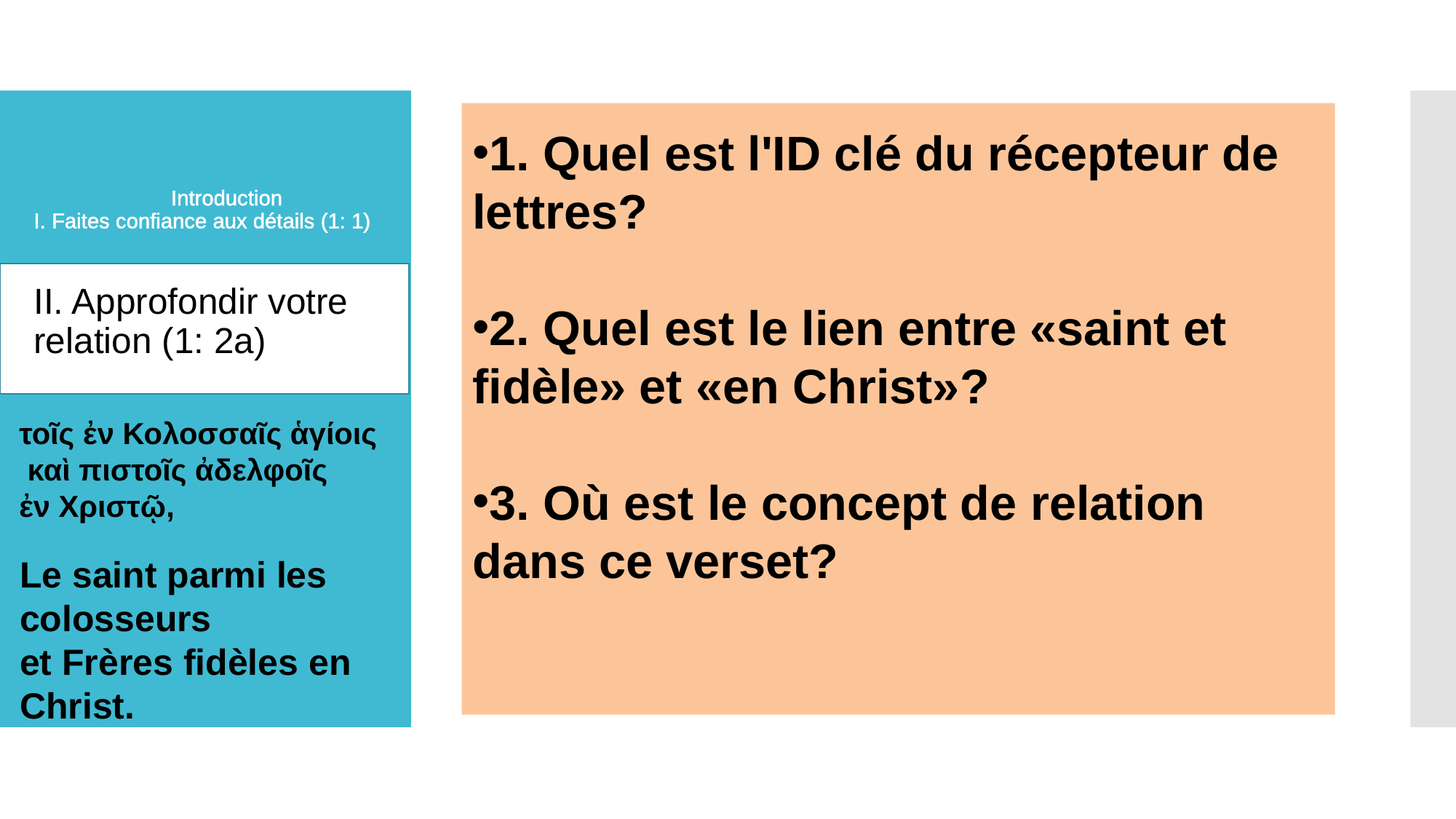

1. Quel est l'ID clé du récepteur de lettres?

2. Quel est le lien entre «saint et fidèle» et «en Christ»?

3. Où est le concept de relation dans ce verset?
Introduction
I. Faites confiance aux détails (1: 1)

II. Approfondir votre relation (1: 2a)

τοῖς ἐν Κολοσσαῖς ἁγίοις
 καὶ πιστοῖς ἀδελφοῖς
ἐν Χριστῷ,
Le saint parmi les colosseurs et Frères fidèles en Christ.